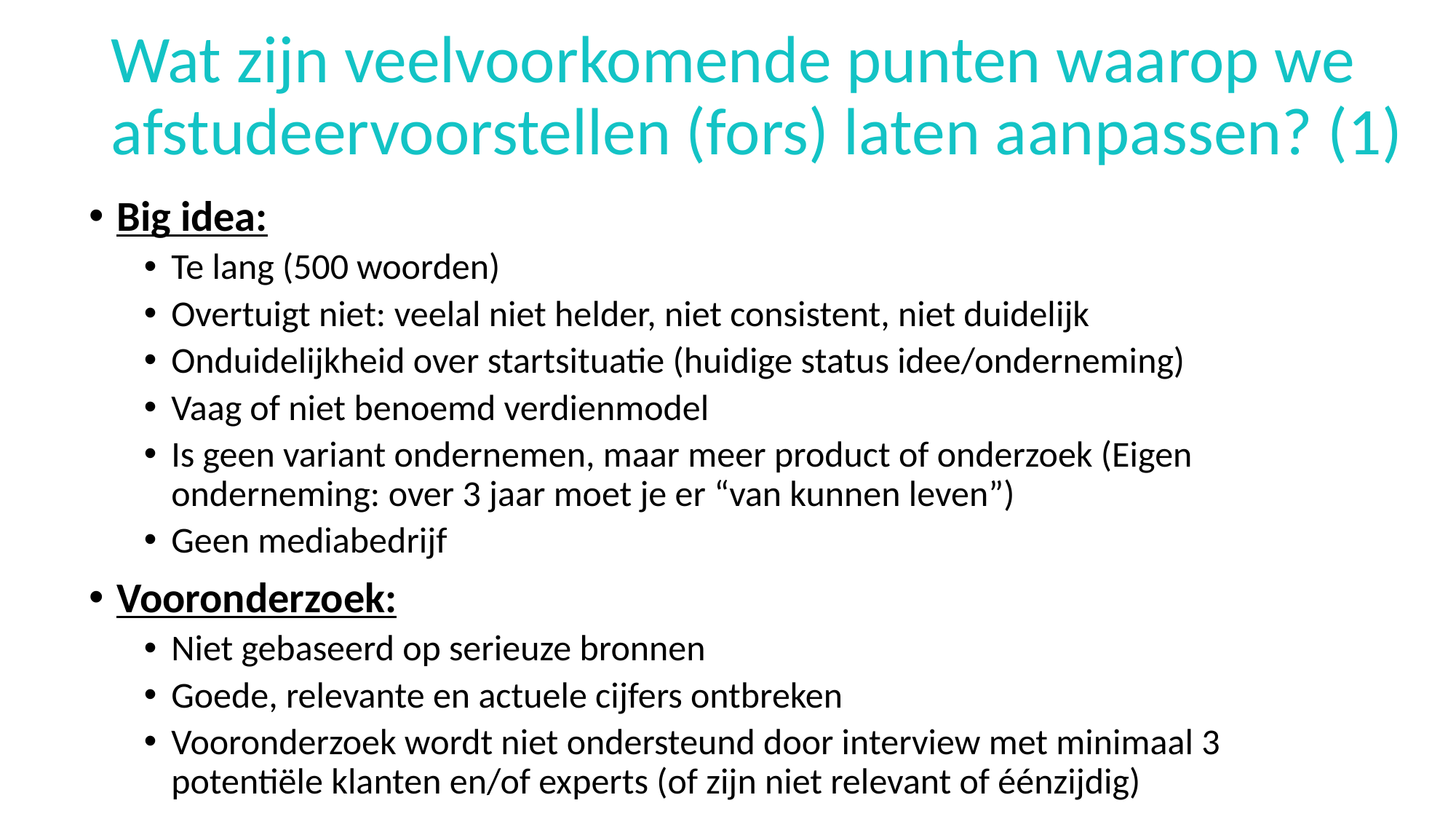

# Wat zijn veelvoorkomende punten waarop we afstudeervoorstellen (fors) laten aanpassen? (1)
Big idea:
Te lang (500 woorden)
Overtuigt niet: veelal niet helder, niet consistent, niet duidelijk
Onduidelijkheid over startsituatie (huidige status idee/onderneming)
Vaag of niet benoemd verdienmodel
Is geen variant ondernemen, maar meer product of onderzoek (Eigen onderneming: over 3 jaar moet je er “van kunnen leven”)
Geen mediabedrijf
Vooronderzoek:
Niet gebaseerd op serieuze bronnen
Goede, relevante en actuele cijfers ontbreken
Vooronderzoek wordt niet ondersteund door interview met minimaal 3 potentiële klanten en/of experts (of zijn niet relevant of éénzijdig)